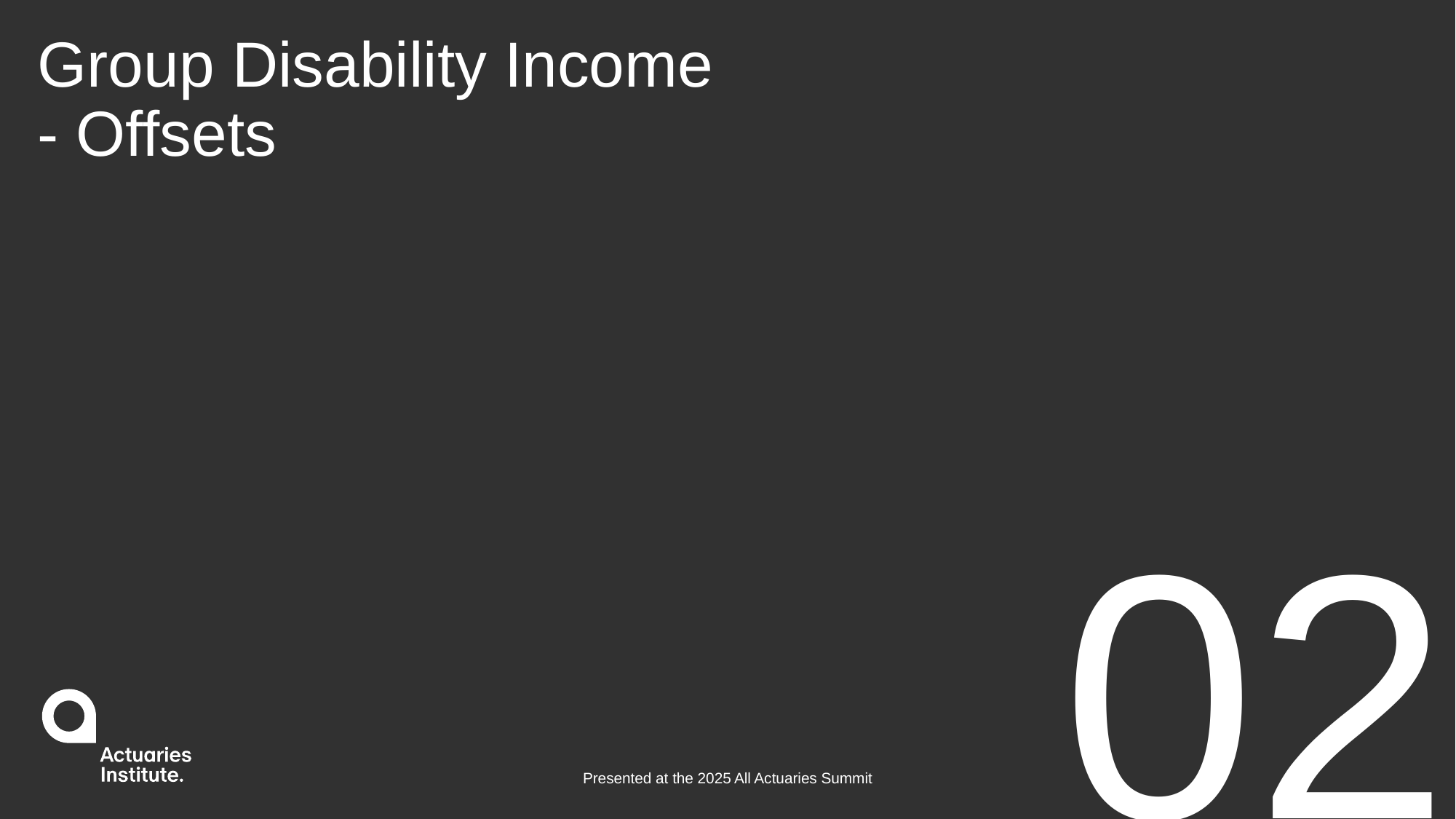

# Group Disability Income - Offsets
02
Presented at the 2025 All Actuaries Summit